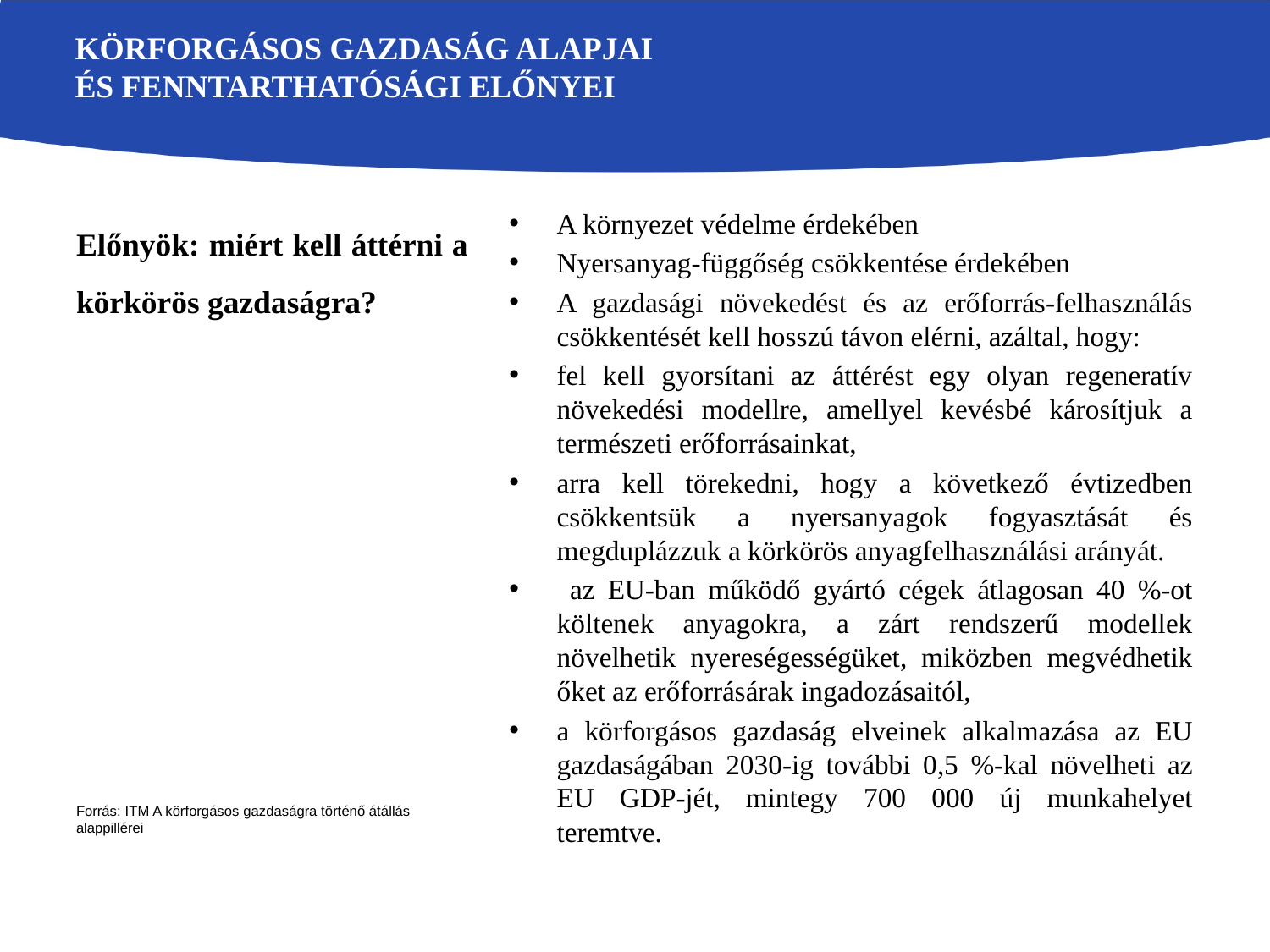

# Körforgásos Gazdaság Alapjai és Fenntarthatósági Előnyei
Előnyök: miért kell áttérni a körkörös gazdaságra?

Forrás: ITM A körforgásos gazdaságra történő átállás alappillérei

A környezet védelme érdekében
Nyersanyag-függőség csökkentése érdekében
A gazdasági növekedést és az erőforrás-felhasználás csökkentését kell hosszú távon elérni, azáltal, hogy:
fel kell gyorsítani az áttérést egy olyan regeneratív növekedési modellre, amellyel kevésbé károsítjuk a természeti erőforrásainkat,
arra kell törekedni, hogy a következő évtizedben csökkentsük a nyersanyagok fogyasztását és megduplázzuk a körkörös anyagfelhasználási arányát.
 az EU-ban működő gyártó cégek átlagosan 40 %-ot költenek anyagokra, a zárt rendszerű modellek növelhetik nyereségességüket, miközben megvédhetik őket az erőforrásárak ingadozásaitól,
a körforgásos gazdaság elveinek alkalmazása az EU gazdaságában 2030-ig további 0,5 %-kal növelheti az EU GDP-jét, mintegy 700 000 új munkahelyet teremtve.